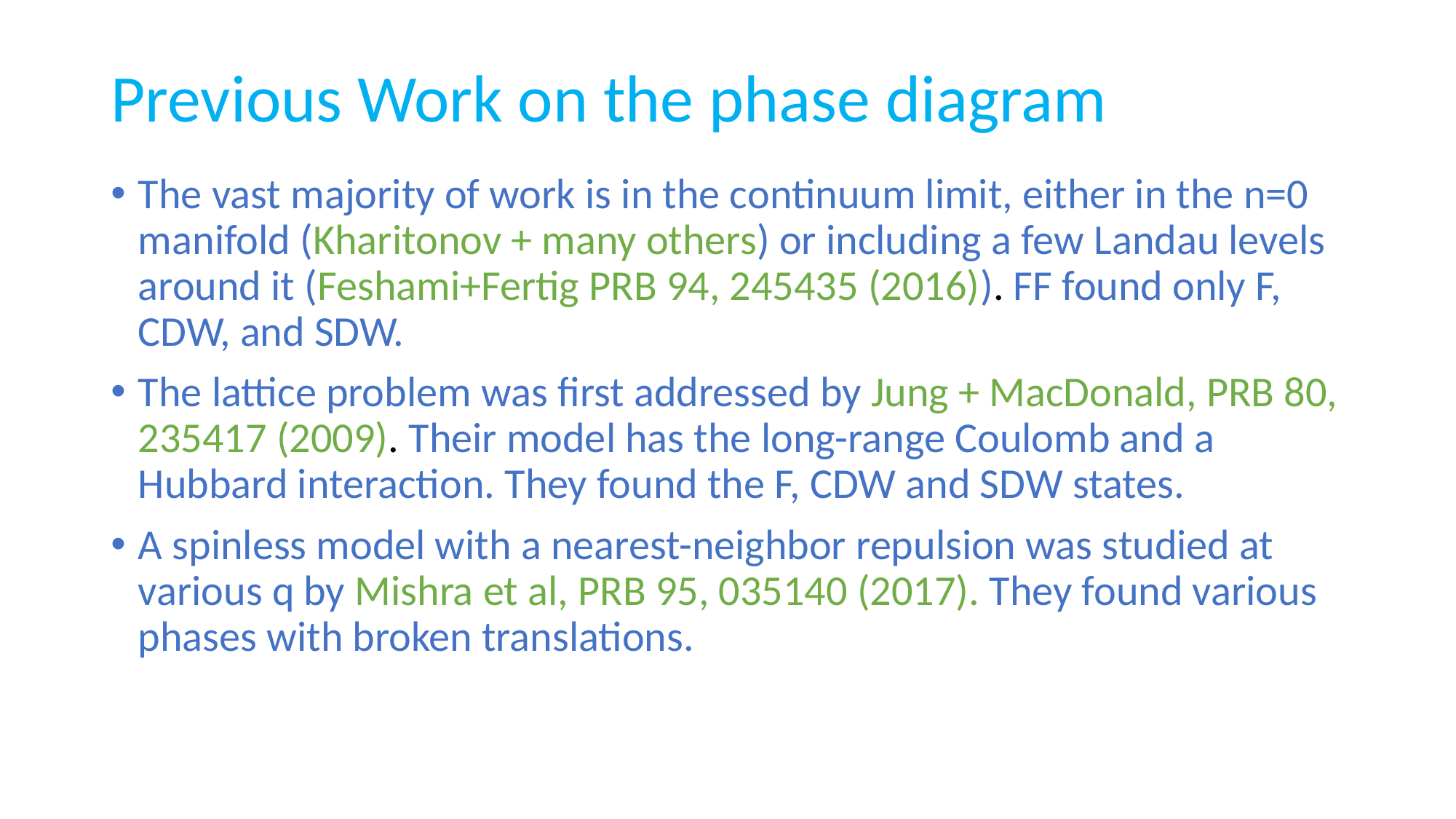

# Previous Work on the phase diagram
The vast majority of work is in the continuum limit, either in the n=0 manifold (Kharitonov + many others) or including a few Landau levels around it (Feshami+Fertig PRB 94, 245435 (2016)). FF found only F, CDW, and SDW.
The lattice problem was first addressed by Jung + MacDonald, PRB 80, 235417 (2009). Their model has the long-range Coulomb and a Hubbard interaction. They found the F, CDW and SDW states.
A spinless model with a nearest-neighbor repulsion was studied at various q by Mishra et al, PRB 95, 035140 (2017). They found various phases with broken translations.